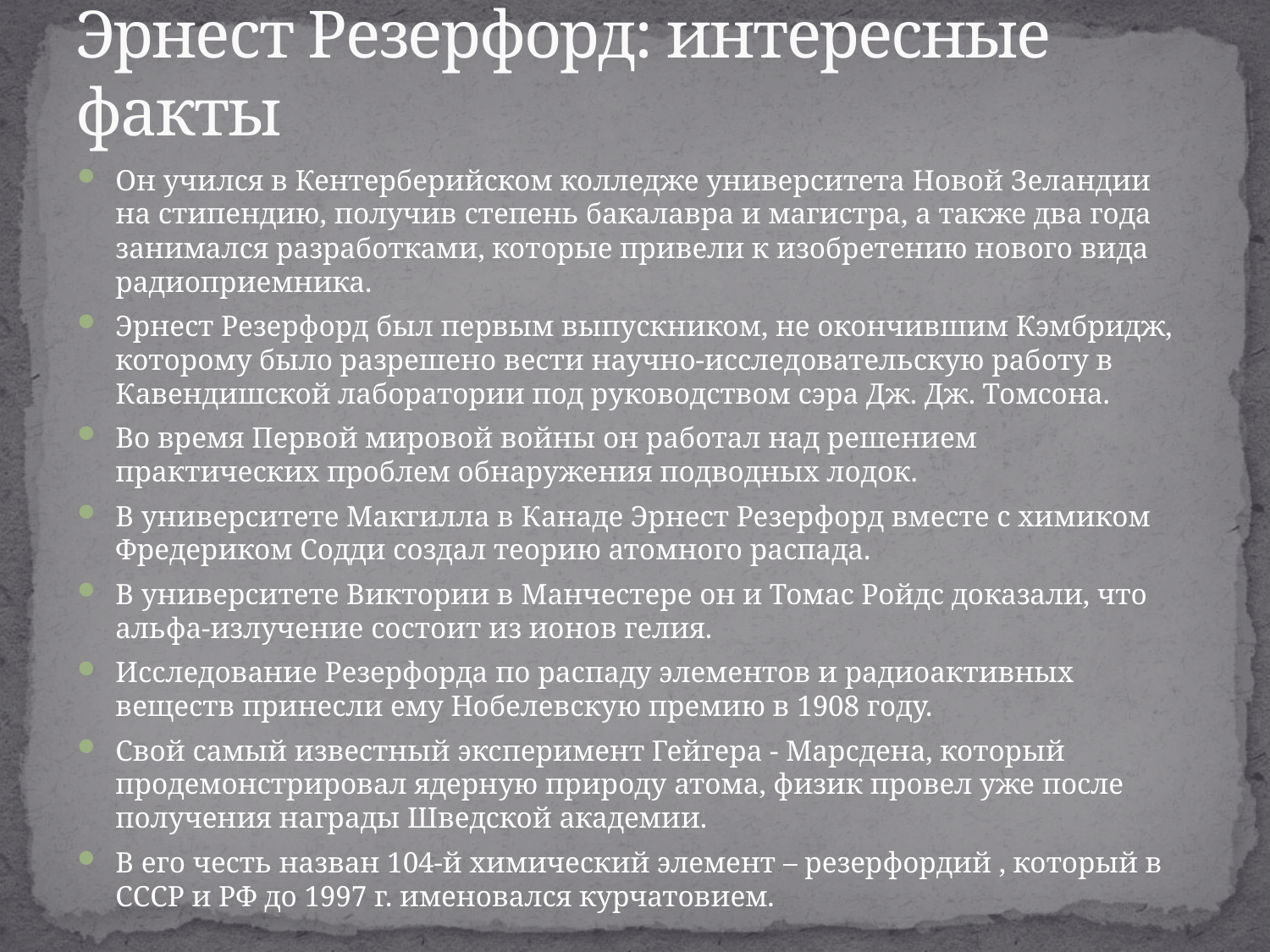

# Эрнест Резерфорд: интересные факты
Он учился в Кентерберийском колледже университета Новой Зеландии на стипендию, получив степень бакалавра и магистра, а также два года занимался разработками, которые привели к изобретению нового вида радиоприемника.
Эрнест Резерфорд был первым выпускником, не окончившим Кэмбридж, которому было разрешено вести научно-исследовательскую работу в Кавендишской лаборатории под руководством сэра Дж. Дж. Томсона.
Во время Первой мировой войны он работал над решением практических проблем обнаружения подводных лодок.
В университете Макгилла в Канаде Эрнест Резерфорд вместе с химиком Фредериком Содди создал теорию атомного распада.
В университете Виктории в Манчестере он и Томас Ройдс доказали, что альфа-излучение состоит из ионов гелия.
Исследование Резерфорда по распаду элементов и радиоактивных веществ принесли ему Нобелевскую премию в 1908 году.
Свой самый известный эксперимент Гейгера - Марсдена, который продемонстрировал ядерную природу атома, физик провел уже после получения награды Шведской академии.
В его честь назван 104-й химический элемент – резерфордий , который в СССР и РФ до 1997 г. именовался курчатовием.